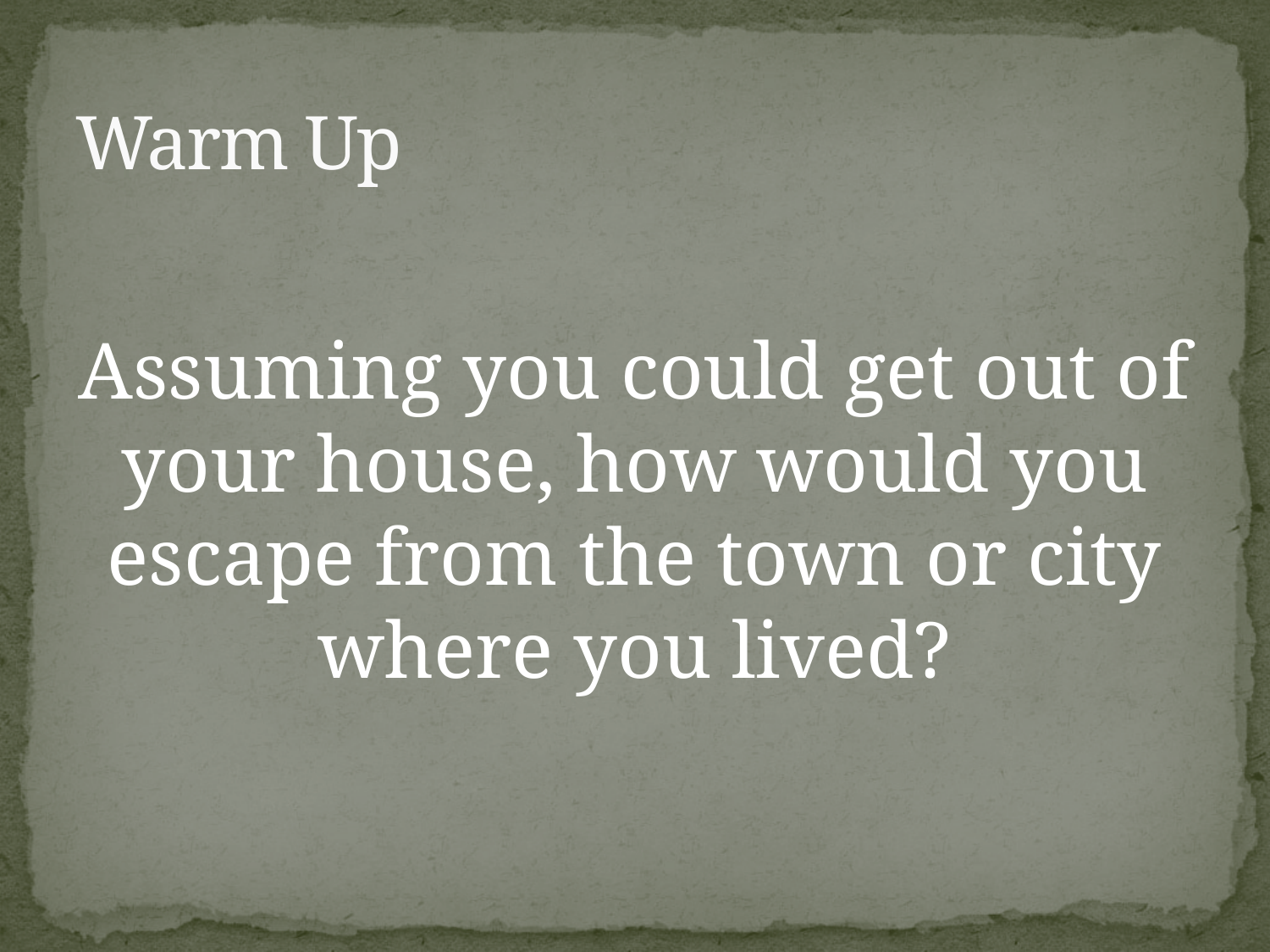

# Warm Up

Assuming you could get out of your house, how would you escape from the town or city where you lived?